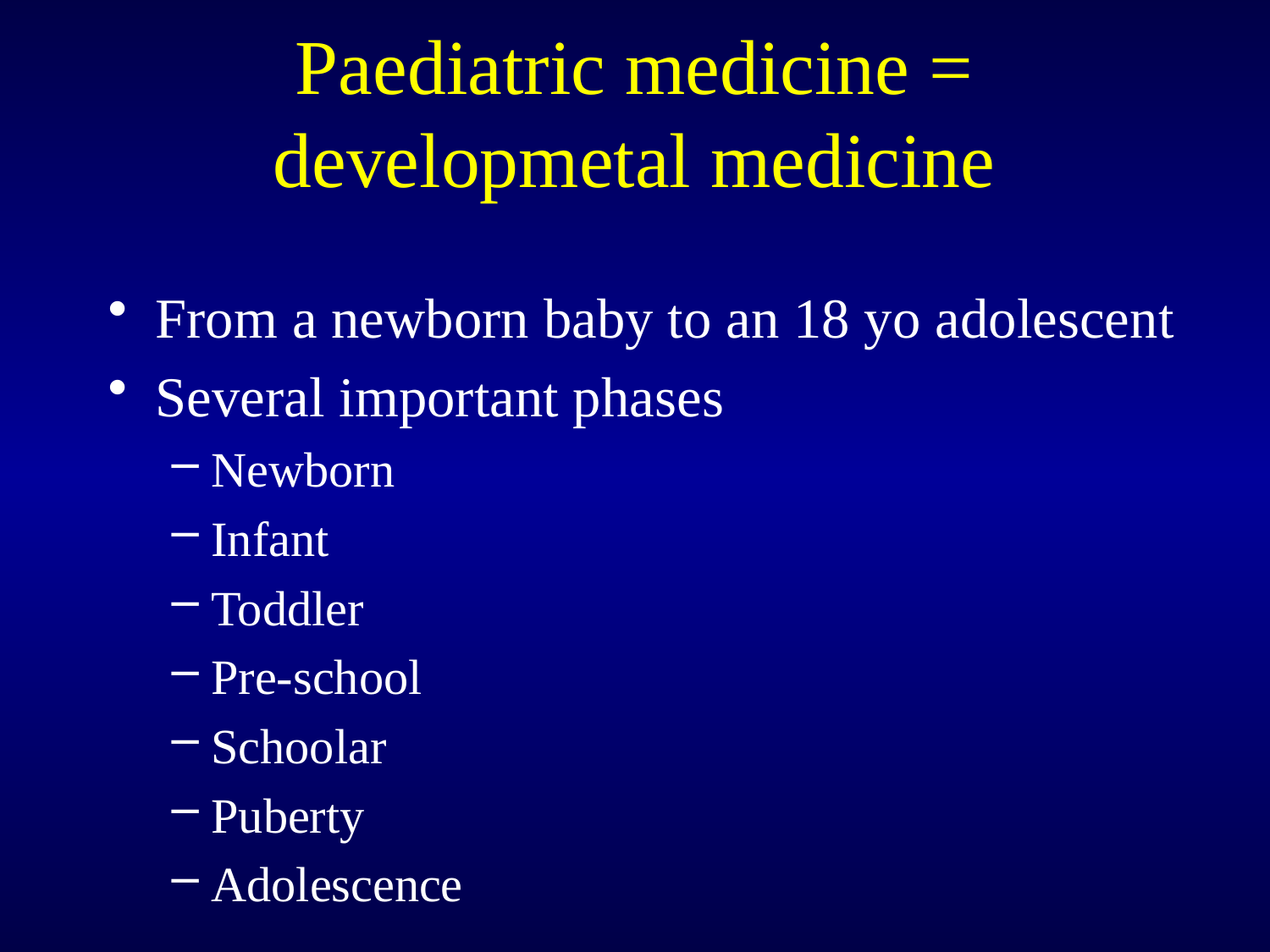

# Paediatric medicine = developmetal medicine
From a newborn baby to an 18 yo adolescent
Several important phases
Newborn
Infant
Toddler
Pre-school
Schoolar
Puberty
Adolescence